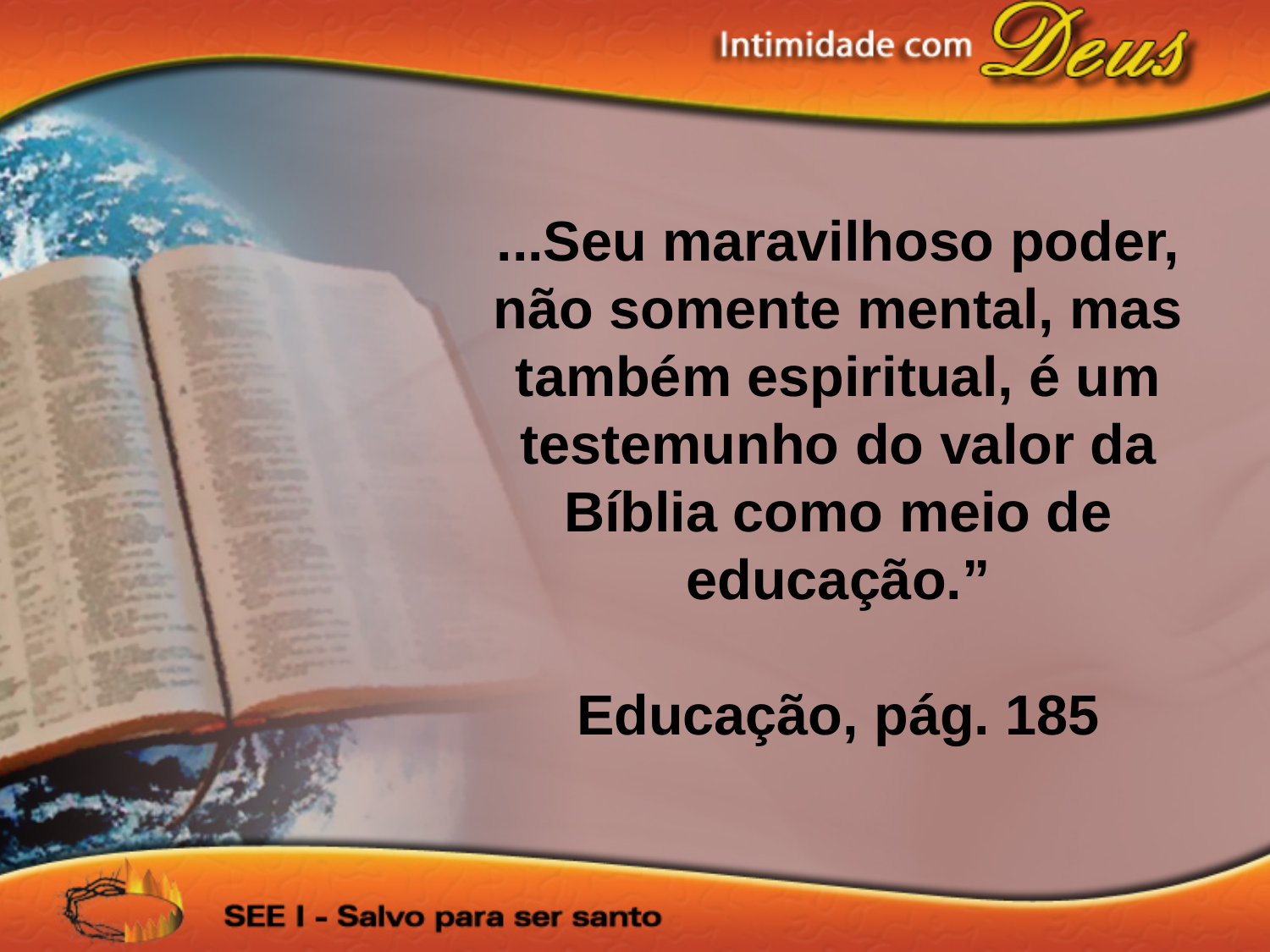

...Seu maravilhoso poder, não somente mental, mas também espiritual, é um testemunho do valor da Bíblia como meio de educação.”

Educação, pág. 185